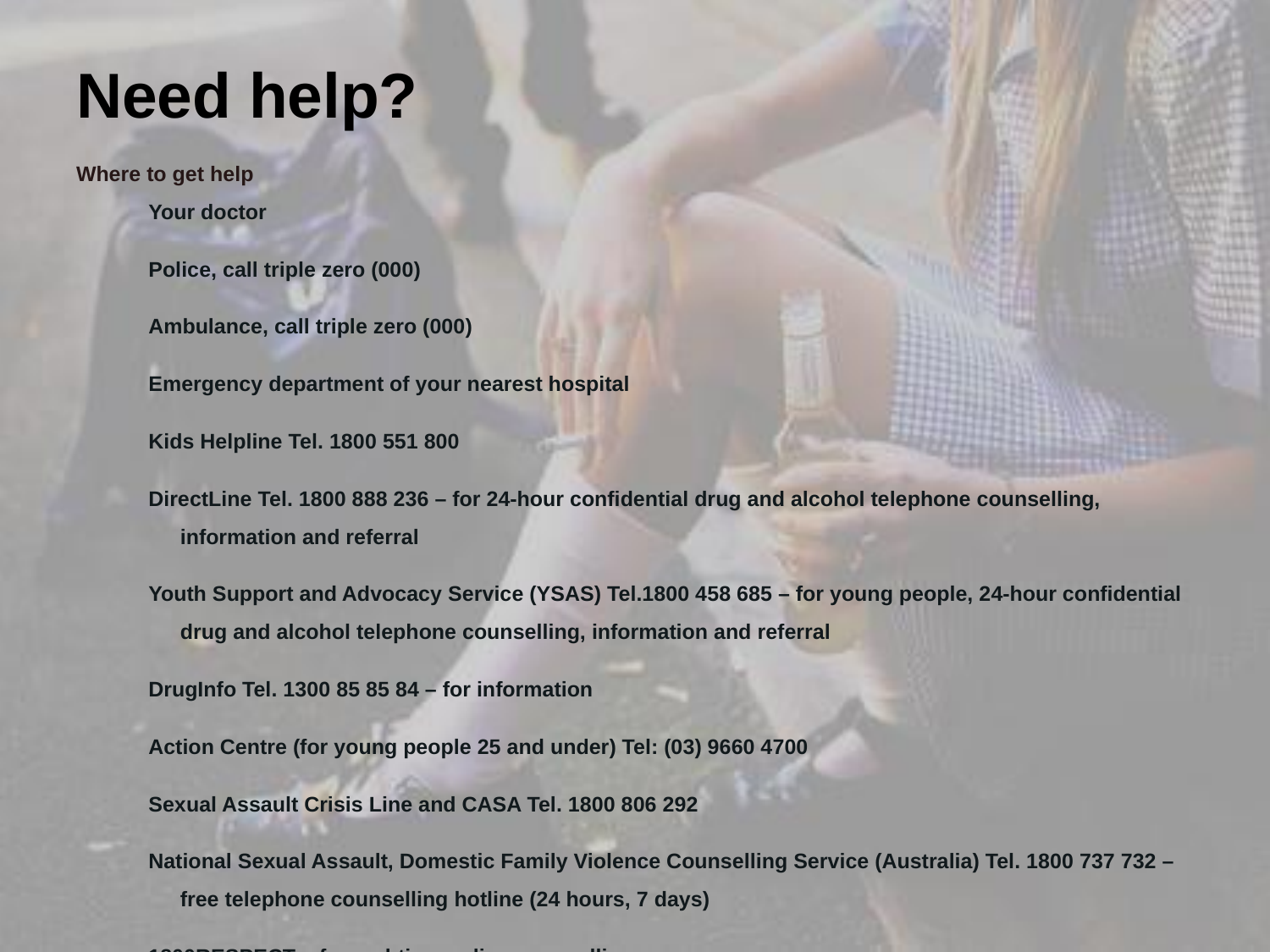

# Need help?
Where to get help
Your doctor
Police, call triple zero (000)
Ambulance, call triple zero (000)
Emergency department of your nearest hospital
Kids Helpline Tel. 1800 551 800
DirectLine Tel. 1800 888 236 – for 24-hour confidential drug and alcohol telephone counselling, information and referral
Youth Support and Advocacy Service (YSAS) Tel.1800 458 685 – for young people, 24-hour confidential drug and alcohol telephone counselling, information and referral
DrugInfo Tel. 1300 85 85 84 – for information
Action Centre (for young people 25 and under) Tel: (03) 9660 4700
Sexual Assault Crisis Line and CASA Tel. 1800 806 292
National Sexual Assault, Domestic Family Violence Counselling Service (Australia) Tel. 1800 737 732 – free telephone counselling hotline (24 hours, 7 days)
1800RESPECT – for real-time online counselling
Victims of Crime Helpline 1800 819 817
Parentline Tel. 132 289
VFamily Drug Help – for information and support for people concerned about a relative or friend using drugs Tel. 1300 660 068